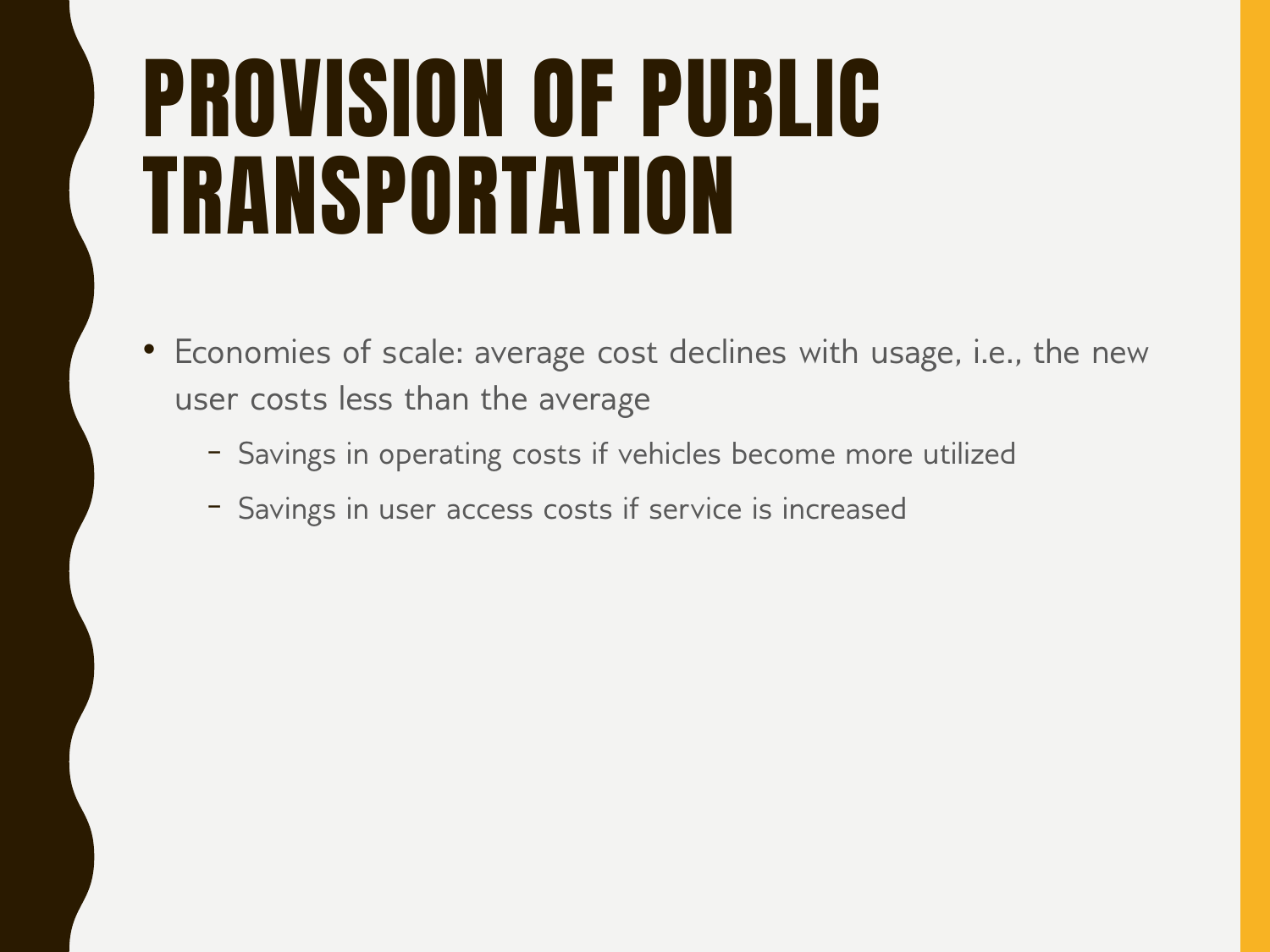

# Provision of public transportation
Economies of scale: average cost declines with usage, i.e., the new user costs less than the average
Savings in operating costs if vehicles become more utilized
Savings in user access costs if service is increased